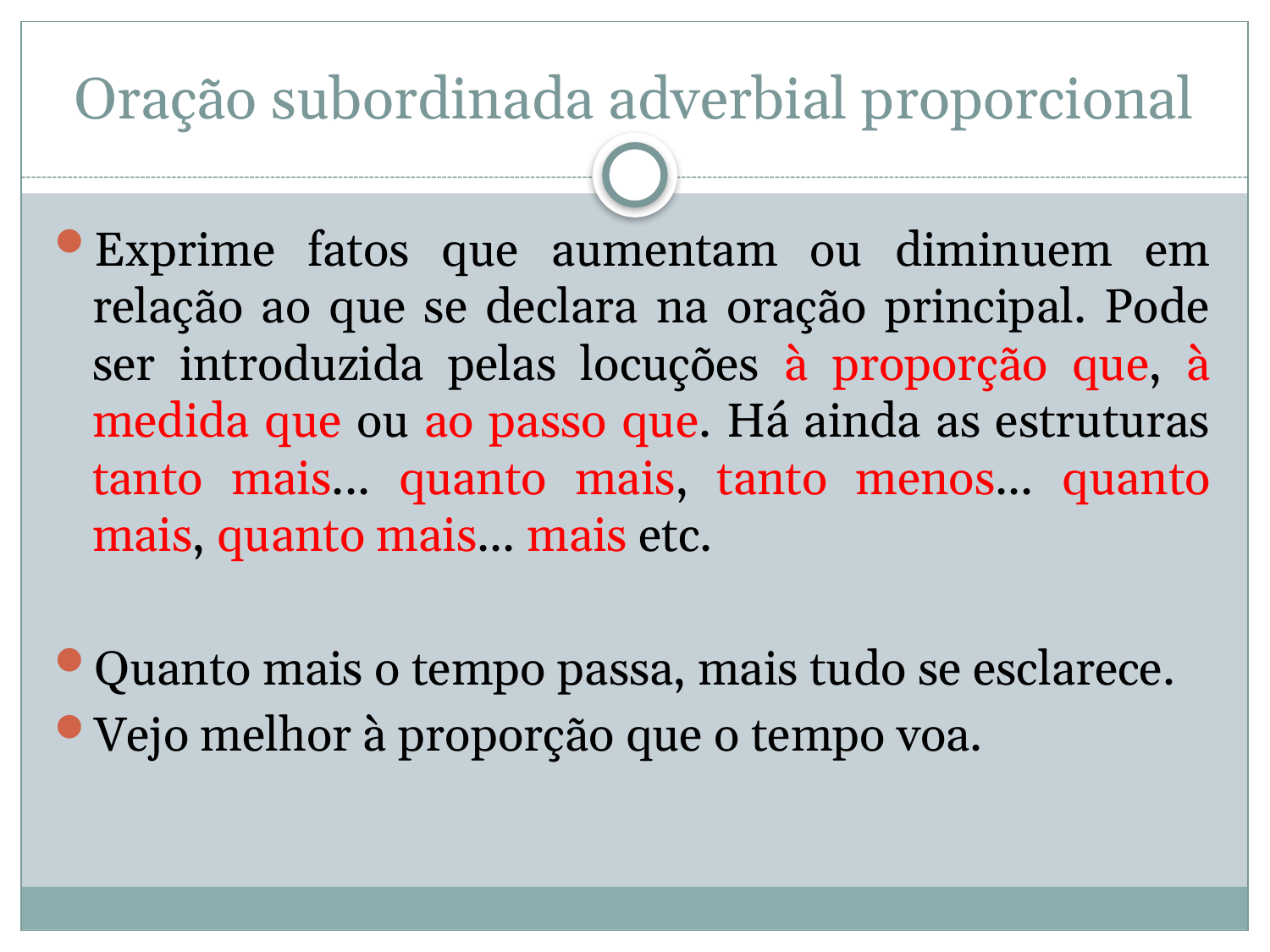

# Oração subordinada adverbial proporcional
Exprime fatos que aumentam ou diminuem em relação ao que se declara na oração principal. Pode ser introduzida pelas locuções à proporção que, à medida que ou ao passo que. Há ainda as estruturas tanto mais... quanto mais, tanto menos... quanto mais, quanto mais... mais etc.

Quanto mais o tempo passa, mais tudo se esclarece.
Vejo melhor à proporção que o tempo voa.